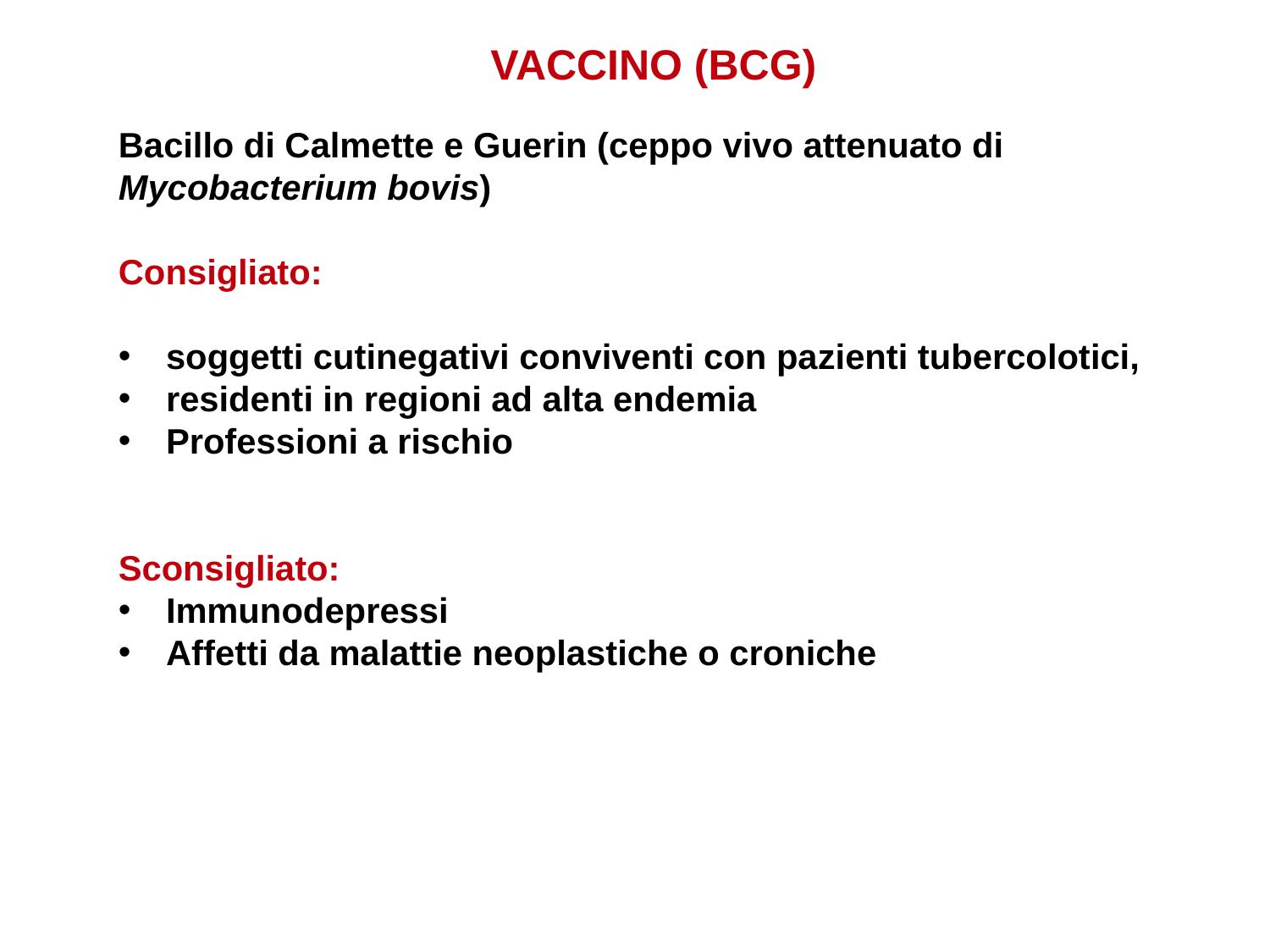

VACCINO (BCG)
Bacillo di Calmette e Guerin (ceppo vivo attenuato di Mycobacterium bovis)

Consigliato:

soggetti cutinegativi conviventi con pazienti tubercolotici,
residenti in regioni ad alta endemia
Professioni a rischio

Sconsigliato:
Immunodepressi
Affetti da malattie neoplastiche o croniche